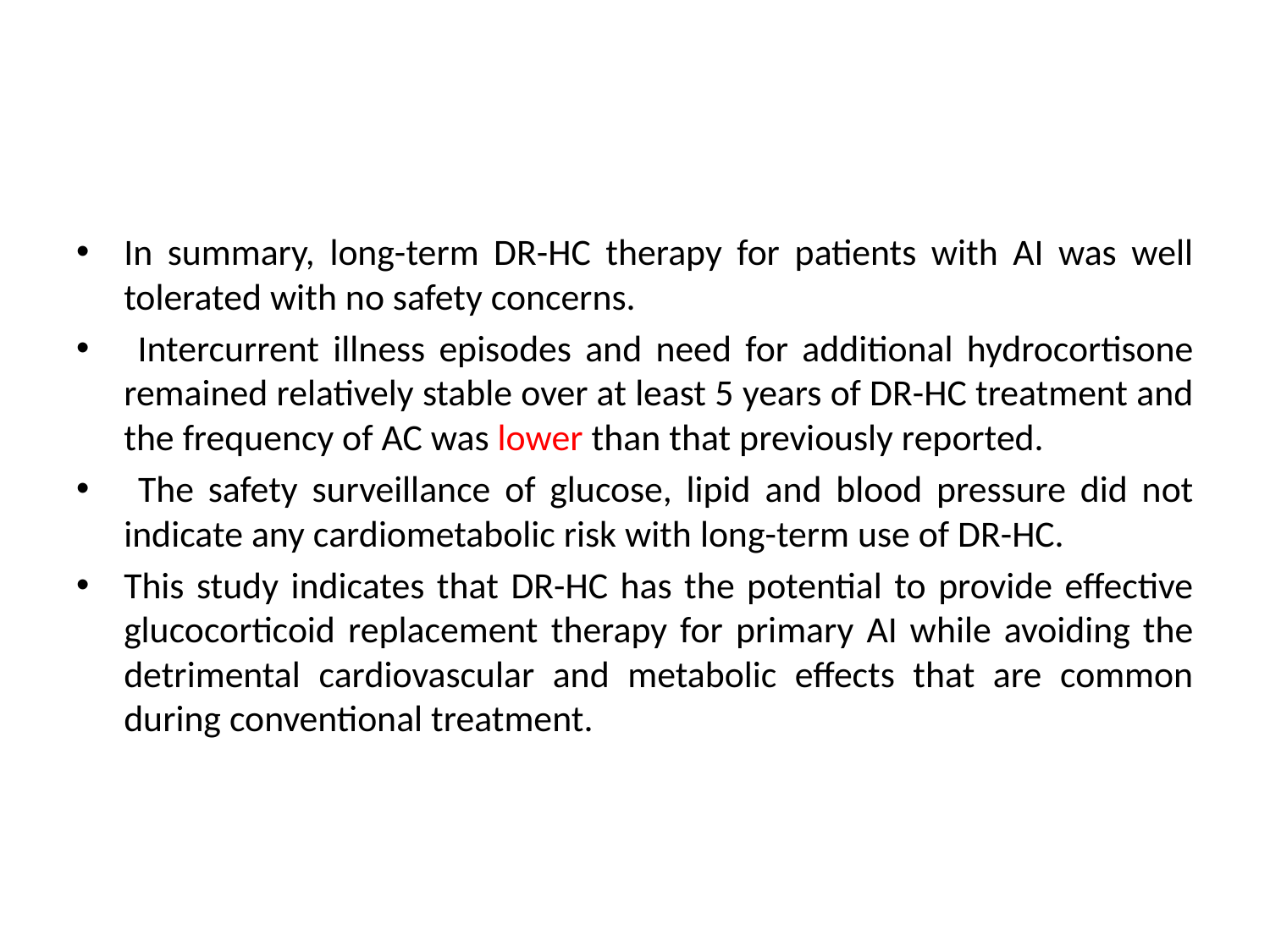

In summary, long-term DR-HC therapy for patients with AI was well tolerated with no safety concerns.
 Intercurrent illness episodes and need for additional hydrocortisone remained relatively stable over at least 5 years of DR-HC treatment and the frequency of AC was lower than that previously reported.
 The safety surveillance of glucose, lipid and blood pressure did not indicate any cardiometabolic risk with long-term use of DR-HC.
This study indicates that DR-HC has the potential to provide effective glucocorticoid replacement therapy for primary AI while avoiding the detrimental cardiovascular and metabolic effects that are common during conventional treatment.